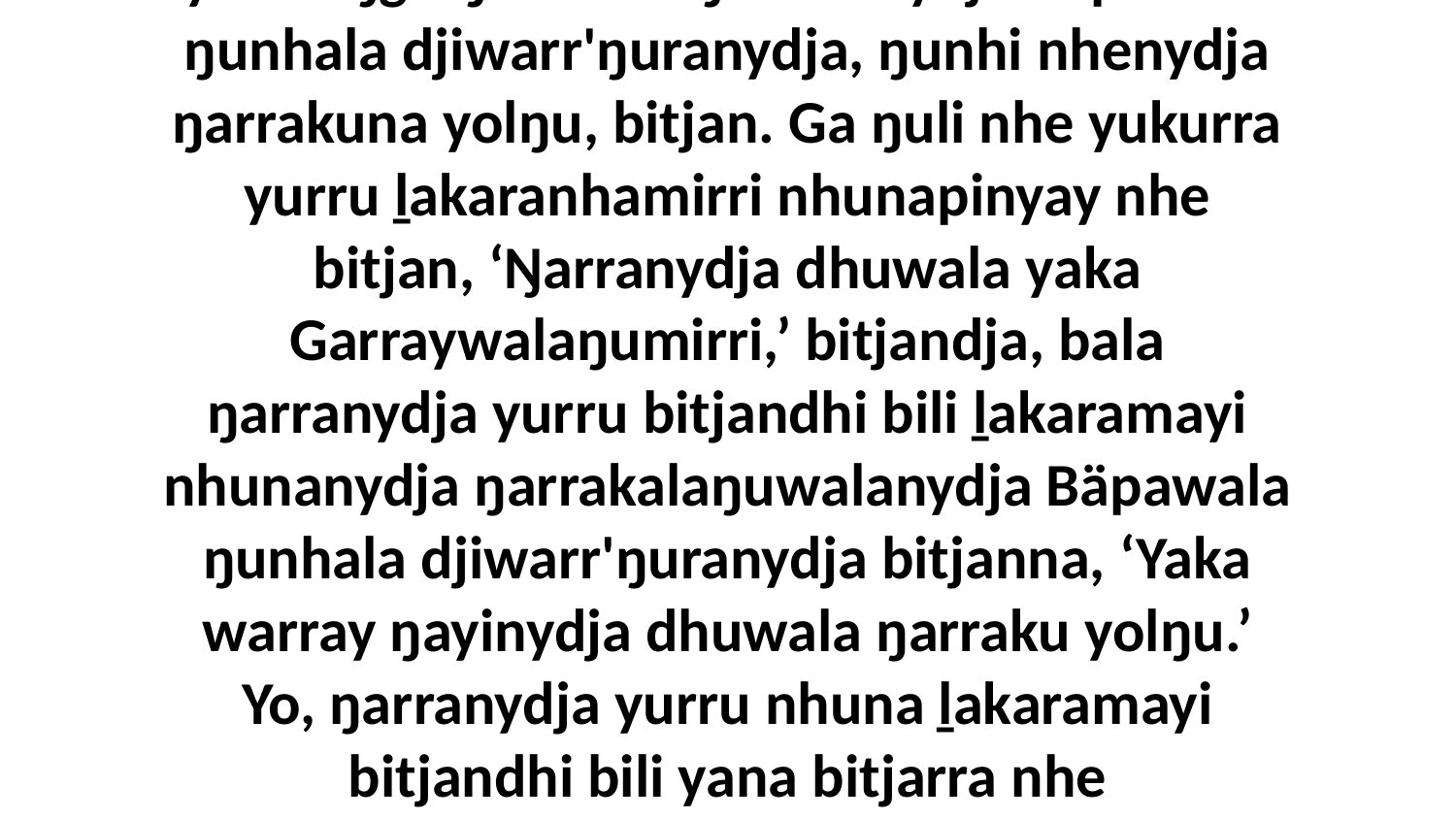

32-33 “Ŋuli nhe yukurra ḻakaranhamirri yolŋu'-yulŋuwala bitjandja. ‘Ŋarranydja dhuwala yolŋu Garraywalaŋumirri,’ bitjan, bala ŋarranydja yurru ḻakarama nhuna bitjandhi yana liŋgu ŋarrakalaŋuwalanydja Bäpawala ŋunhala djiwarr'ŋuranydja, ŋunhi nhenydja ŋarrakuna yolŋu, bitjan. Ga ŋuli nhe yukurra yurru ḻakaranhamirri nhunapinyay nhe bitjan, ‘Ŋarranydja dhuwala yaka Garraywalaŋumirri,’ bitjandja, bala ŋarranydja yurru bitjandhi bili ḻakaramayi nhunanydja ŋarrakalaŋuwalanydja Bäpawala ŋunhala djiwarr'ŋuranydja bitjanna, ‘Yaka warray ŋayinydja dhuwala ŋarraku yolŋu.’ Yo, ŋarranydja yurru nhuna ḻakaramayi bitjandhi bili yana bitjarra nhe ḻakaranhamina nhunapinyay nhe yolŋu'-yulŋuwala.” Ga bitjarra ŋayi yukurrana Djesuyu ḻakaraŋalanydja.Märr-ŋamathiya nhanŋu Djesuwu ŋäthilinydja, ga malthurra nhanŋuway yana djälwu